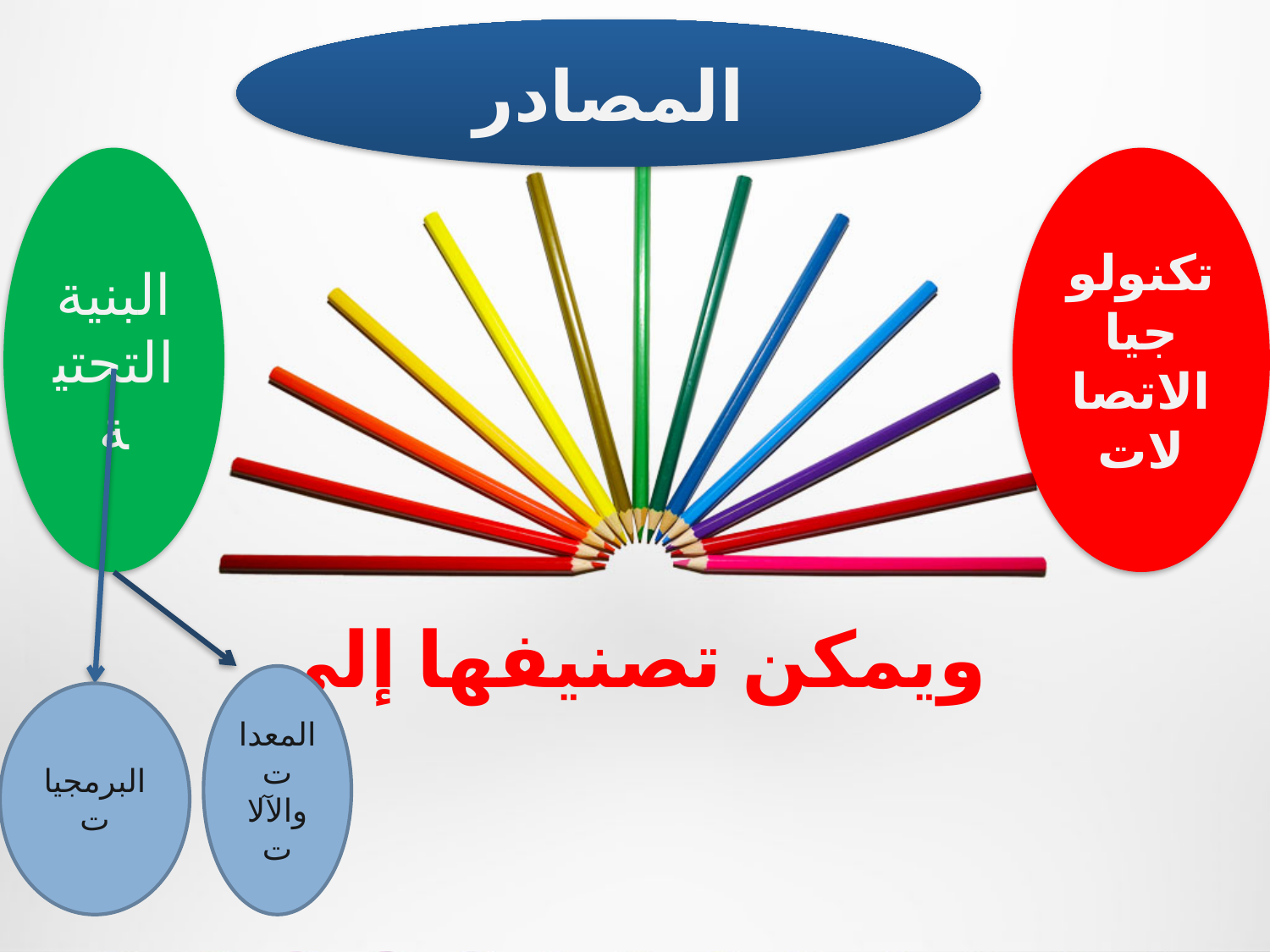

المصادر
البنية التحتية
تكنولوجيا الاتصالات
# ويمكن تصنيفها إلى
المعدات والآلات
البرمجيات